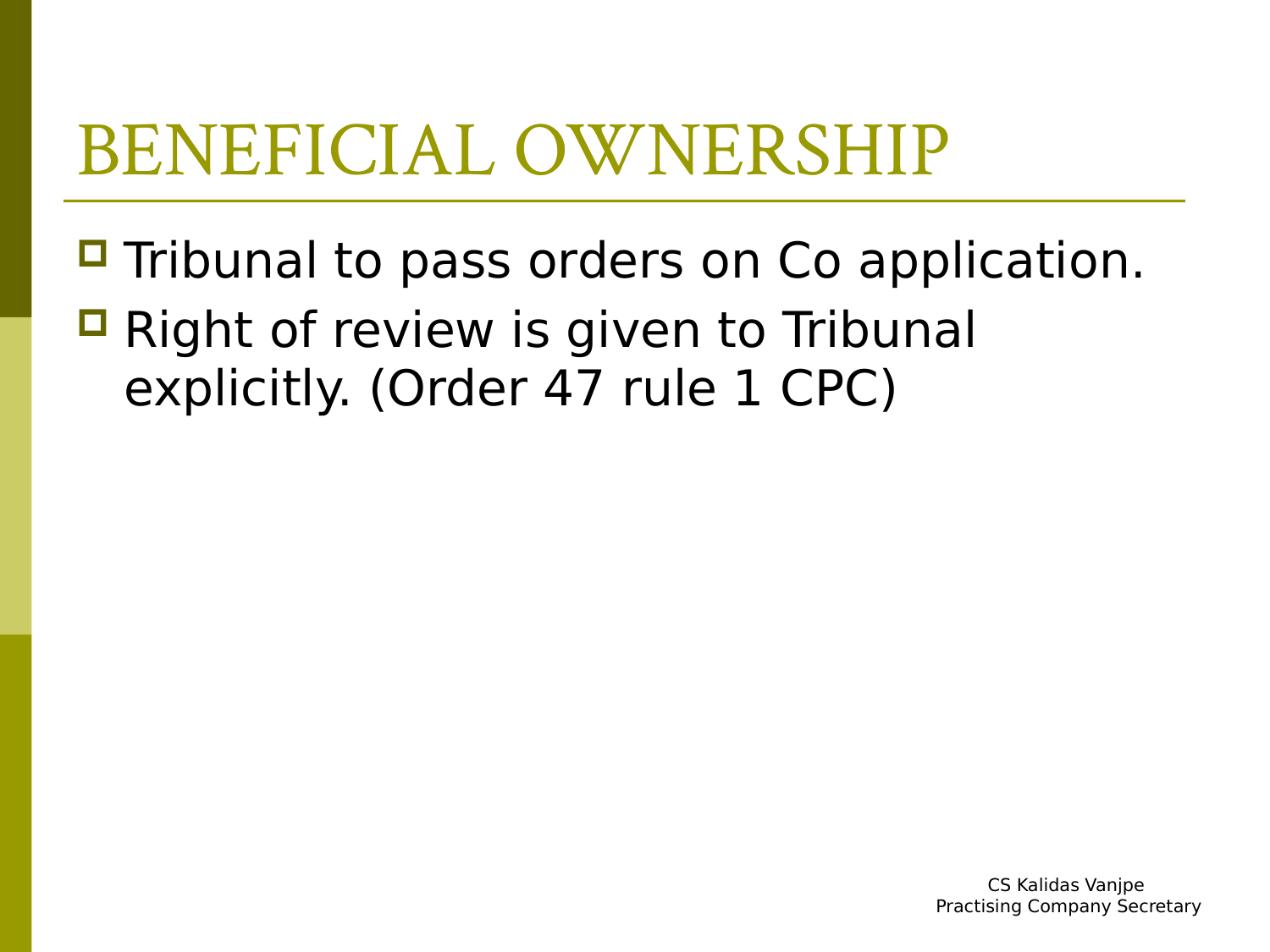

# BENEFICIAL OWNERSHIP
Tribunal to pass orders on Co application.
Right of review is given to Tribunal explicitly. (Order 47 rule 1 CPC)
CS Kalidas Vanjpe
Practising Company Secretary